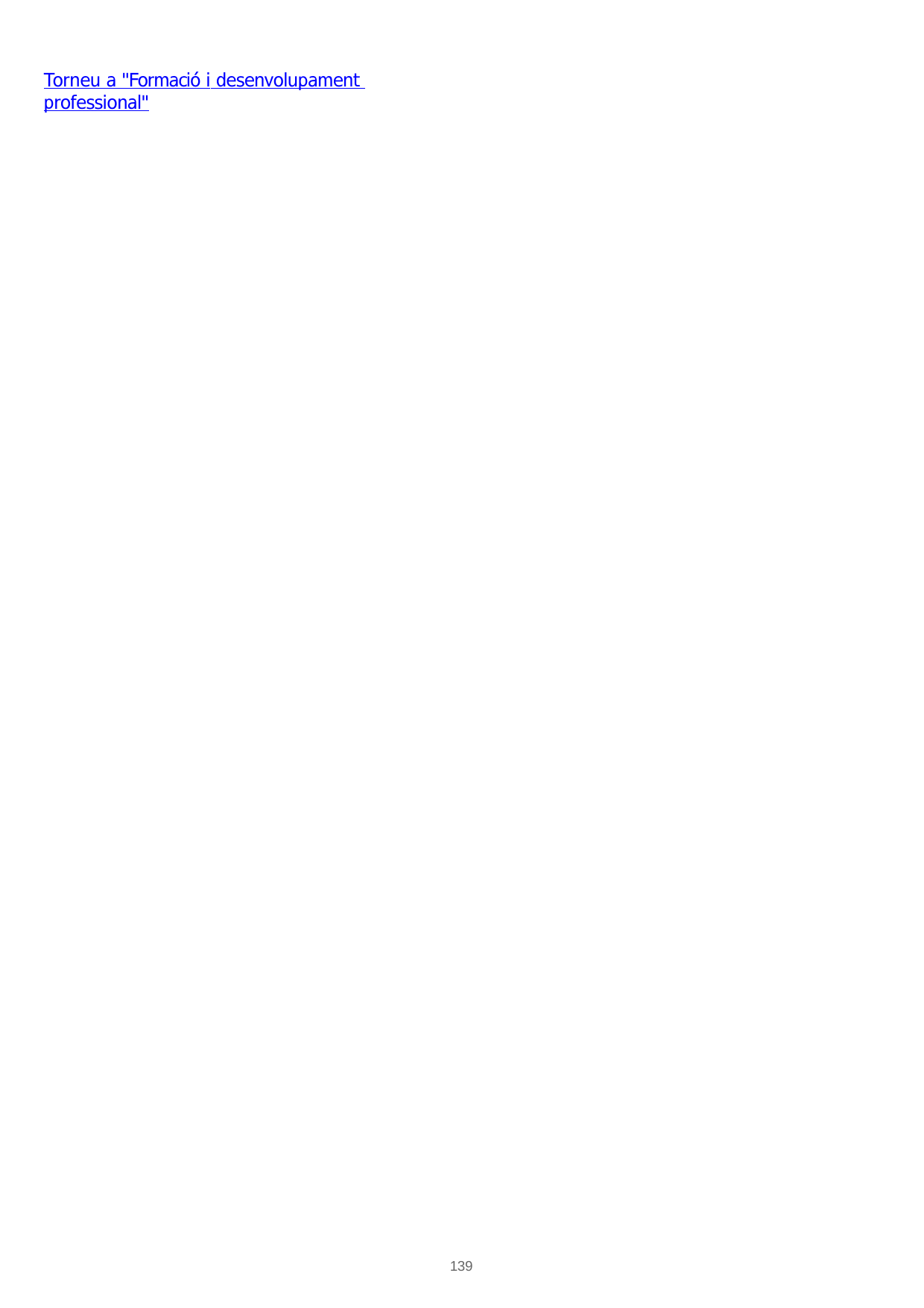

Torneu a "Formació i desenvolupament professional"
139